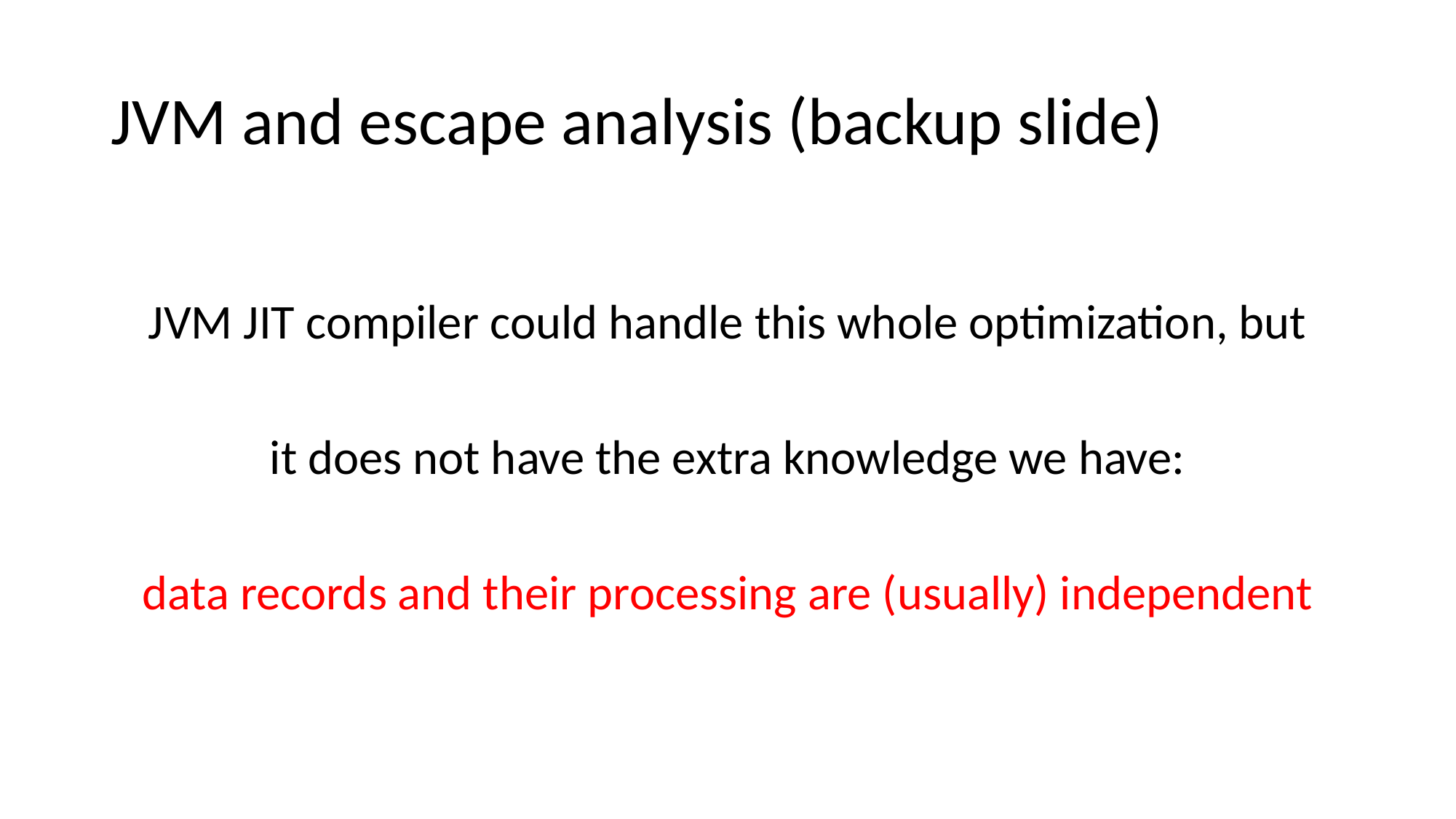

# JVM and escape analysis (backup slide)

JVM JIT compiler could handle this whole optimization, but

it does not have the extra knowledge we have:

data records and their processing are (usually) independent